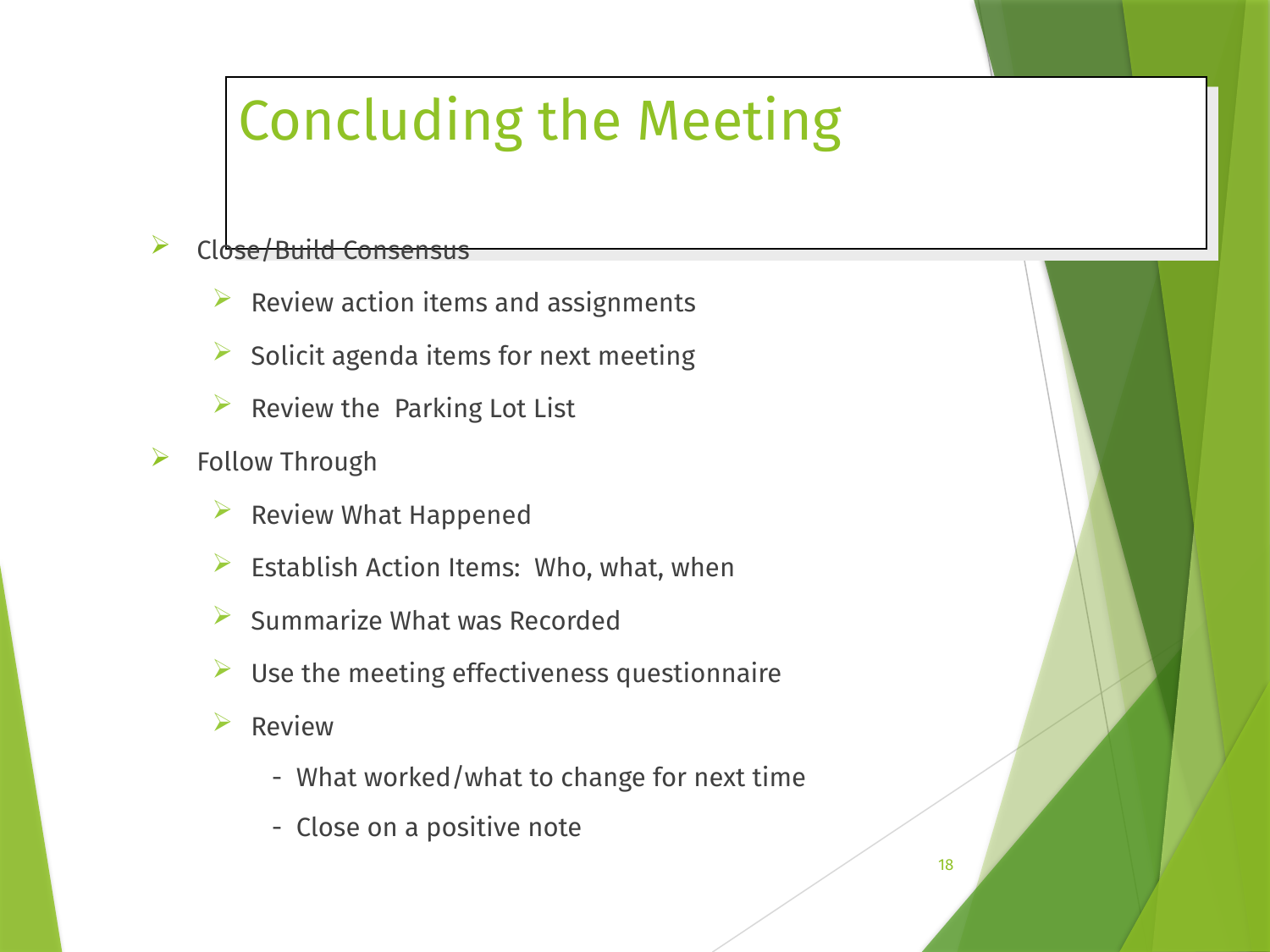

# Concluding the Meeting
Close/Build Consensus
Review action items and assignments
Solicit agenda items for next meeting
Review the  Parking Lot List
Follow Through
Review What Happened
Establish Action Items:  Who, what, when
Summarize What was Recorded
Use the meeting effectiveness questionnaire
Review
   -  What worked/what to change for next time
   -  Close on a positive note

18